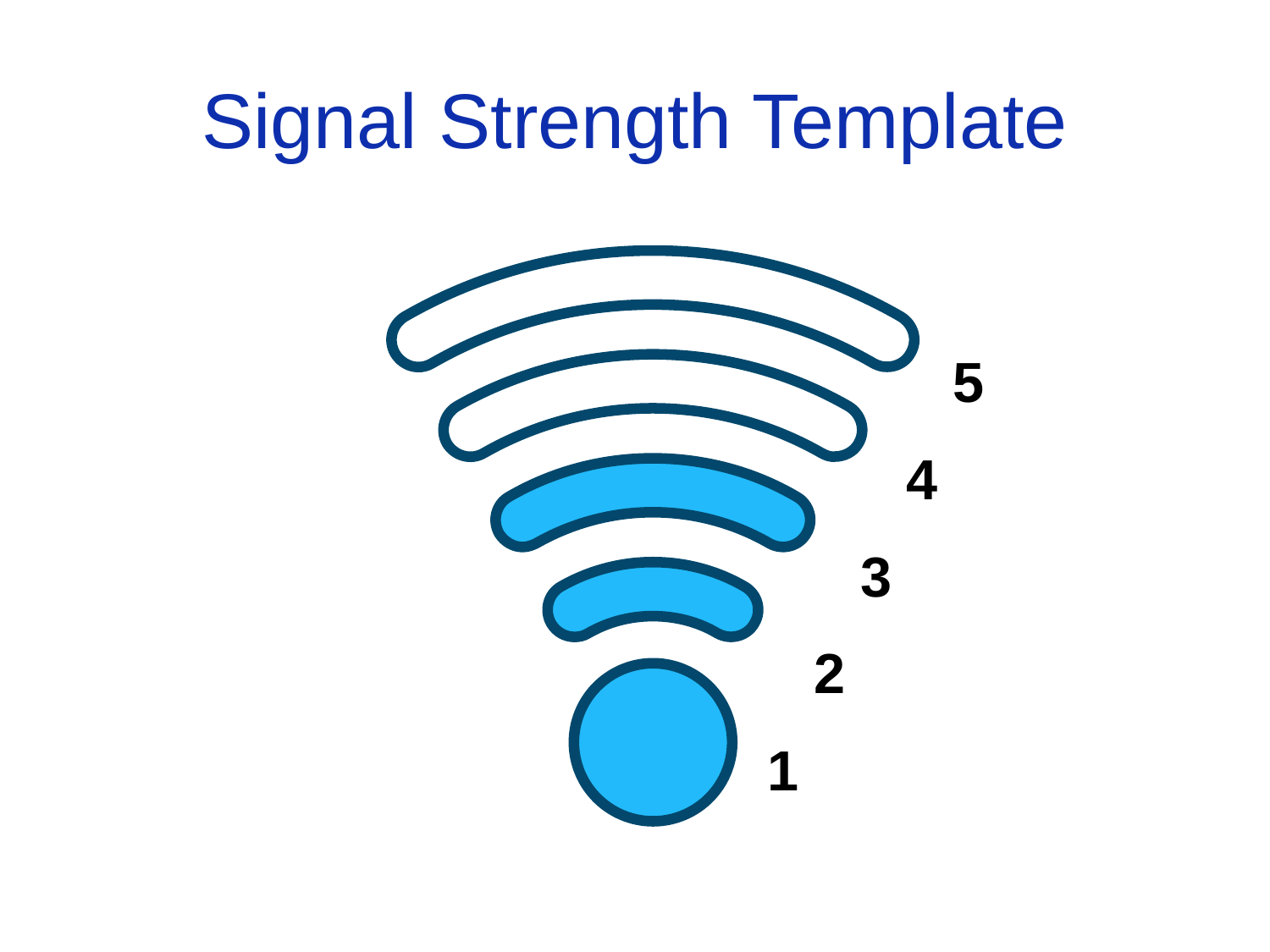

# Signal Strength Template

5

4

3

2

1